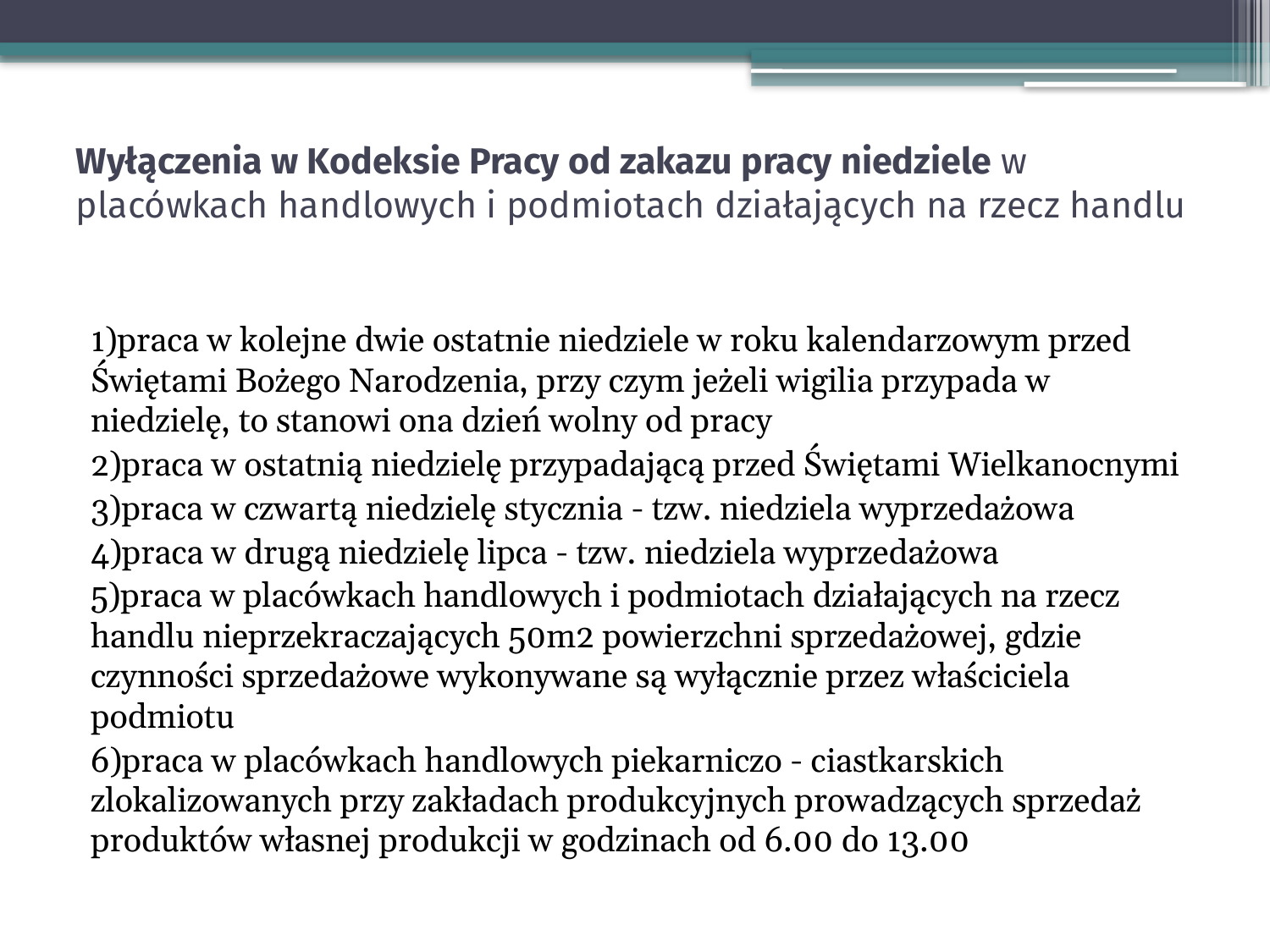

# Wyłączenia w Kodeksie Pracy od zakazu pracy niedziele w placówkach handlowych i podmiotach działających na rzecz handlu
1)praca w kolejne dwie ostatnie niedziele w roku kalendarzowym przed Świętami Bożego Narodzenia, przy czym jeżeli wigilia przypada w niedzielę, to stanowi ona dzień wolny od pracy
2)praca w ostatnią niedzielę przypadającą przed Świętami Wielkanocnymi
3)praca w czwartą niedzielę stycznia - tzw. niedziela wyprzedażowa
4)praca w drugą niedzielę lipca - tzw. niedziela wyprzedażowa
5)praca w placówkach handlowych i podmiotach działających na rzecz handlu nieprzekraczających 50m2 powierzchni sprzedażowej, gdzie czynności sprzedażowe wykonywane są wyłącznie przez właściciela podmiotu
6)praca w placówkach handlowych piekarniczo - ciastkarskich zlokalizowanych przy zakładach produkcyjnych prowadzących sprzedaż produktów własnej produkcji w godzinach od 6.00 do 13.00